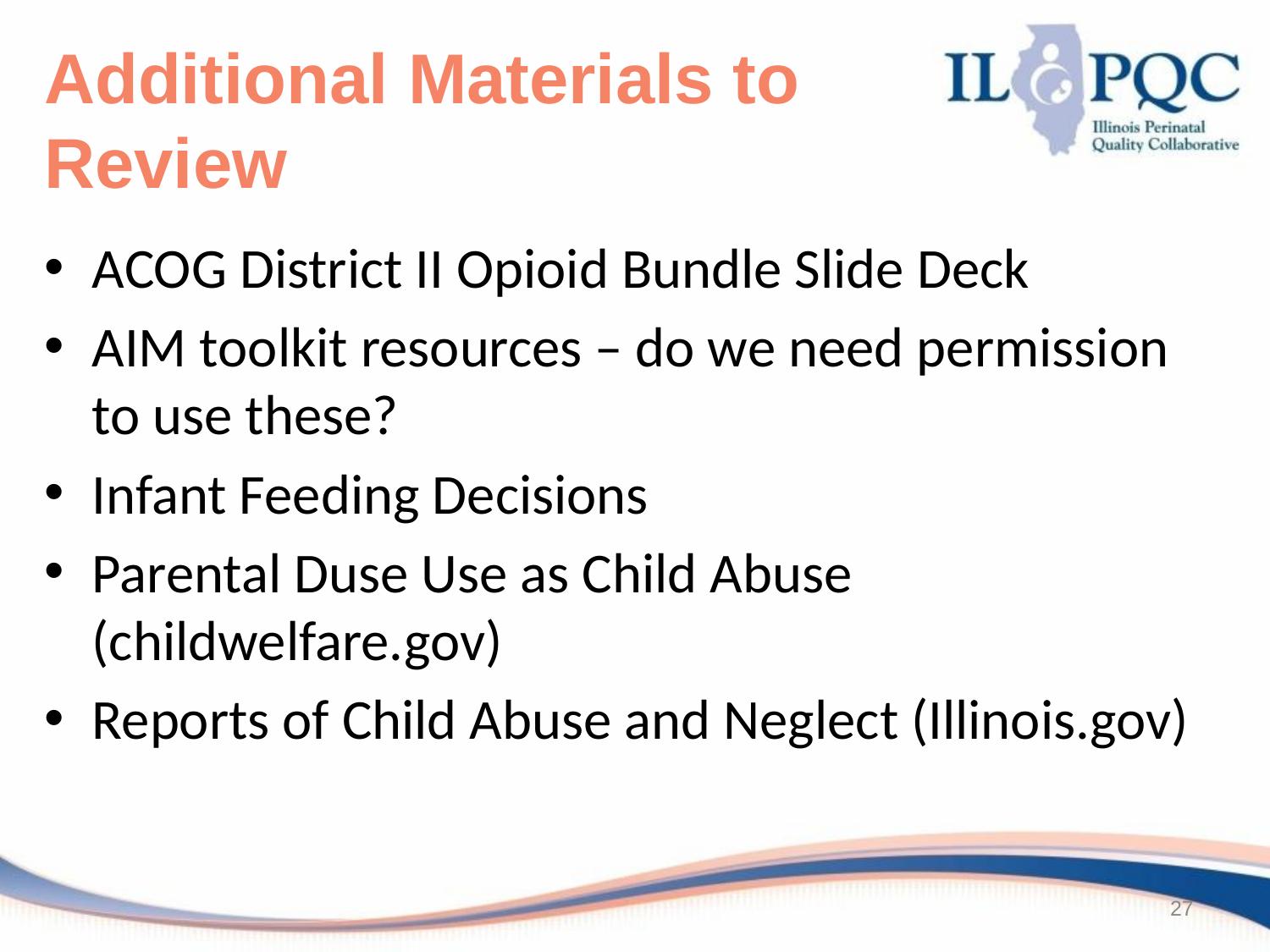

# Additional Materials to Review
ACOG District II Opioid Bundle Slide Deck
AIM toolkit resources – do we need permission to use these?
Infant Feeding Decisions
Parental Duse Use as Child Abuse (childwelfare.gov)
Reports of Child Abuse and Neglect (Illinois.gov)

27